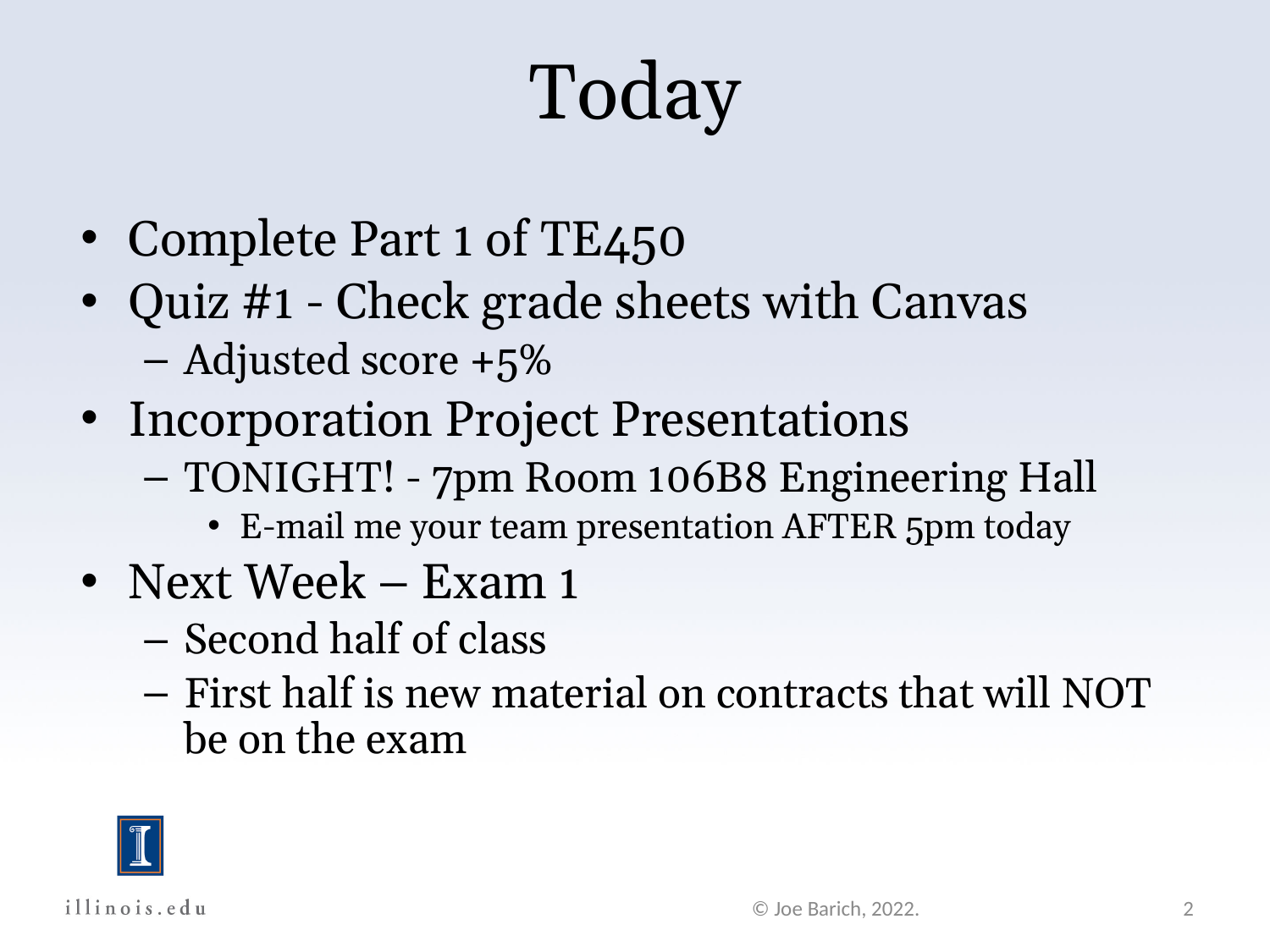

Today

Complete Part 1 of TE450
Quiz #1 - Check grade sheets with Canvas
Adjusted score +5%
Incorporation Project Presentations
TONIGHT! - 7pm Room 106B8 Engineering Hall
E-mail me your team presentation AFTER 5pm today
Next Week – Exam 1
Second half of class
First half is new material on contracts that will NOT be on the exam

© Joe Barich, 2022.
2